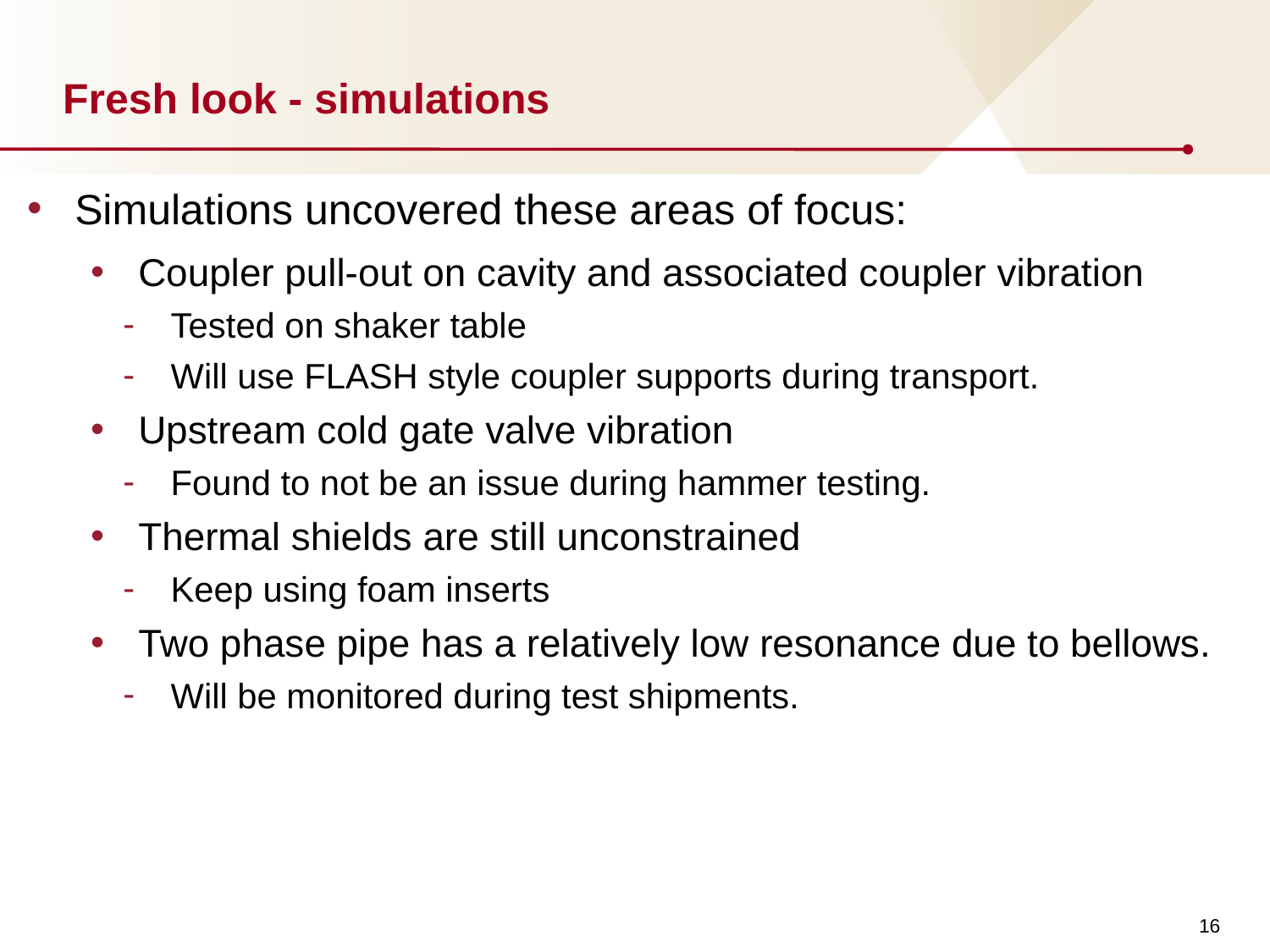

# Fresh look - simulations
Simulations uncovered these areas of focus:
Coupler pull-out on cavity and associated coupler vibration
Tested on shaker table
Will use FLASH style coupler supports during transport.
Upstream cold gate valve vibration
Found to not be an issue during hammer testing.
Thermal shields are still unconstrained
Keep using foam inserts
Two phase pipe has a relatively low resonance due to bellows.
Will be monitored during test shipments.

16